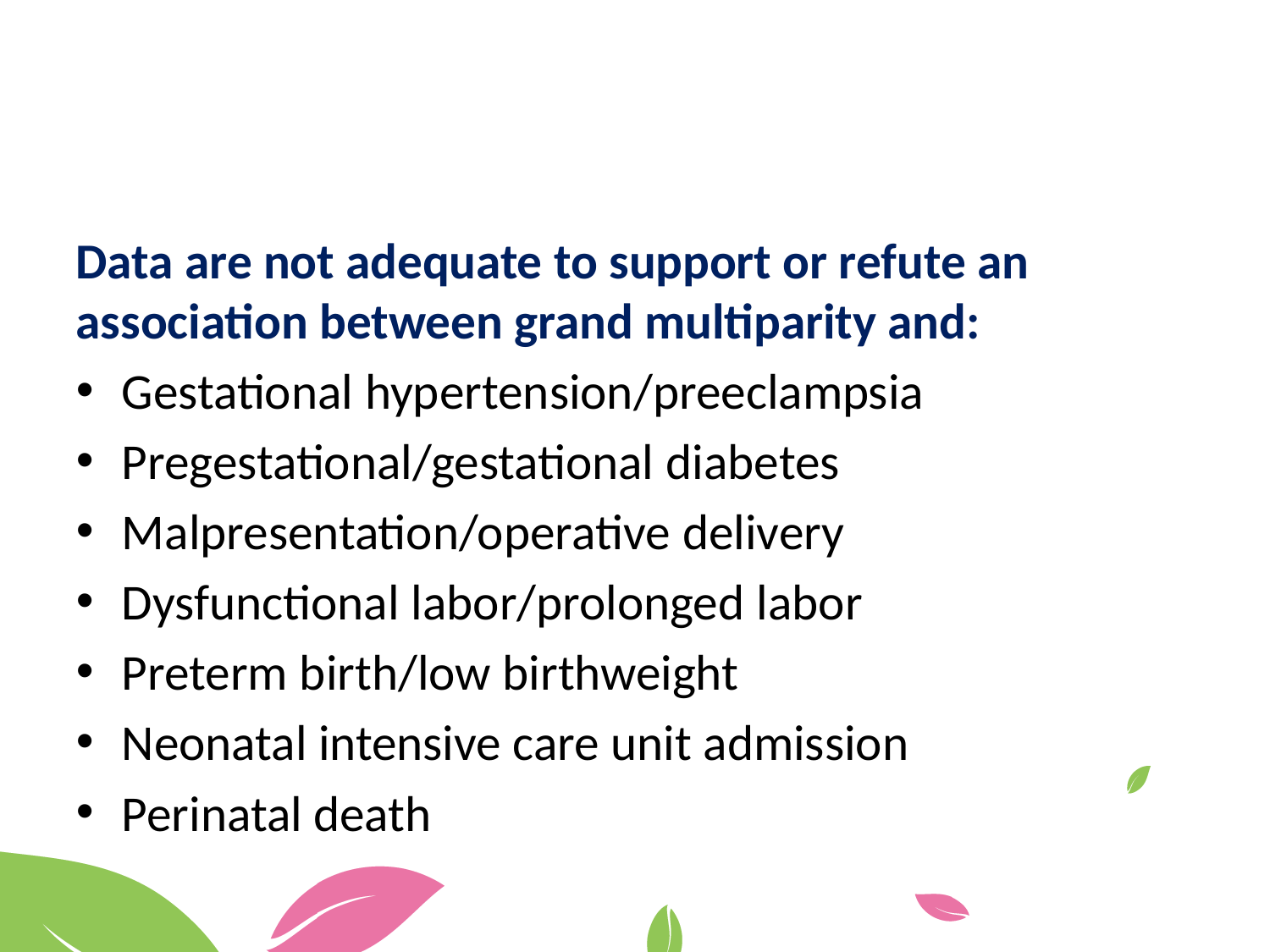

#
Data are not adequate to support or refute an association between grand multiparity and:
Gestational hypertension/preeclampsia
Pregestational/gestational diabetes
Malpresentation/operative delivery
Dysfunctional labor/prolonged labor
Preterm birth/low birthweight
Neonatal intensive care unit admission
Perinatal death